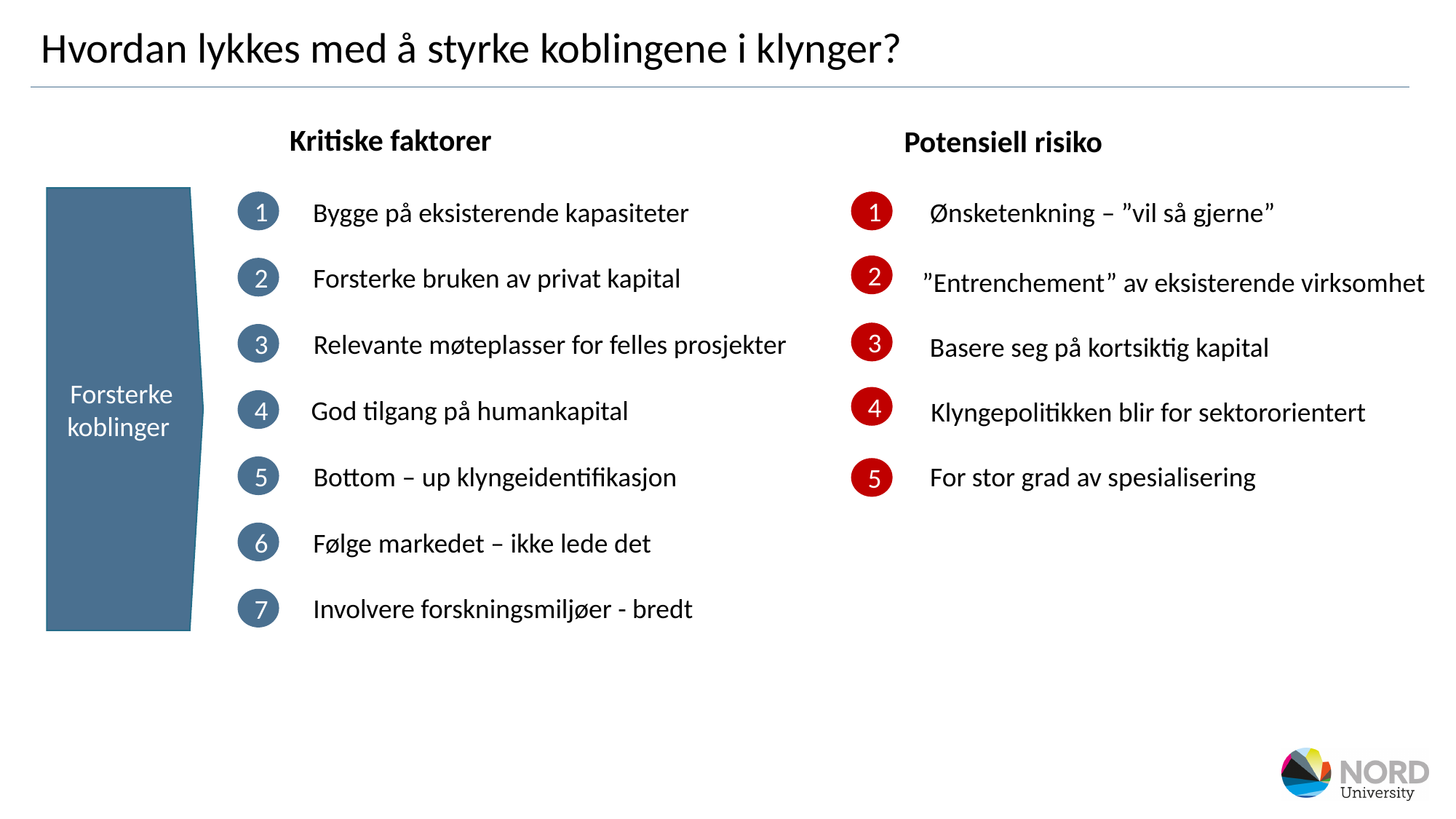

# Hvordan lykkes med å styrke koblingene i klynger?
Kritiske faktorer
Potensiell risiko
Forsterke koblinger
Bygge på eksisterende kapasiteter
1
Ønsketenkning – ”vil så gjerne”
1
Forsterke bruken av privat kapital
2
2
”Entrenchement” av eksisterende virksomhet
Relevante møteplasser for felles prosjekter
3
3
Basere seg på kortsiktig kapital
4
Klyngepolitikken blir for sektororientert
God tilgang på humankapital
4
For stor grad av spesialisering
5
Bottom – up klyngeidentifikasjon
5
Følge markedet – ikke lede det
6
Involvere forskningsmiljøer - bredt
7